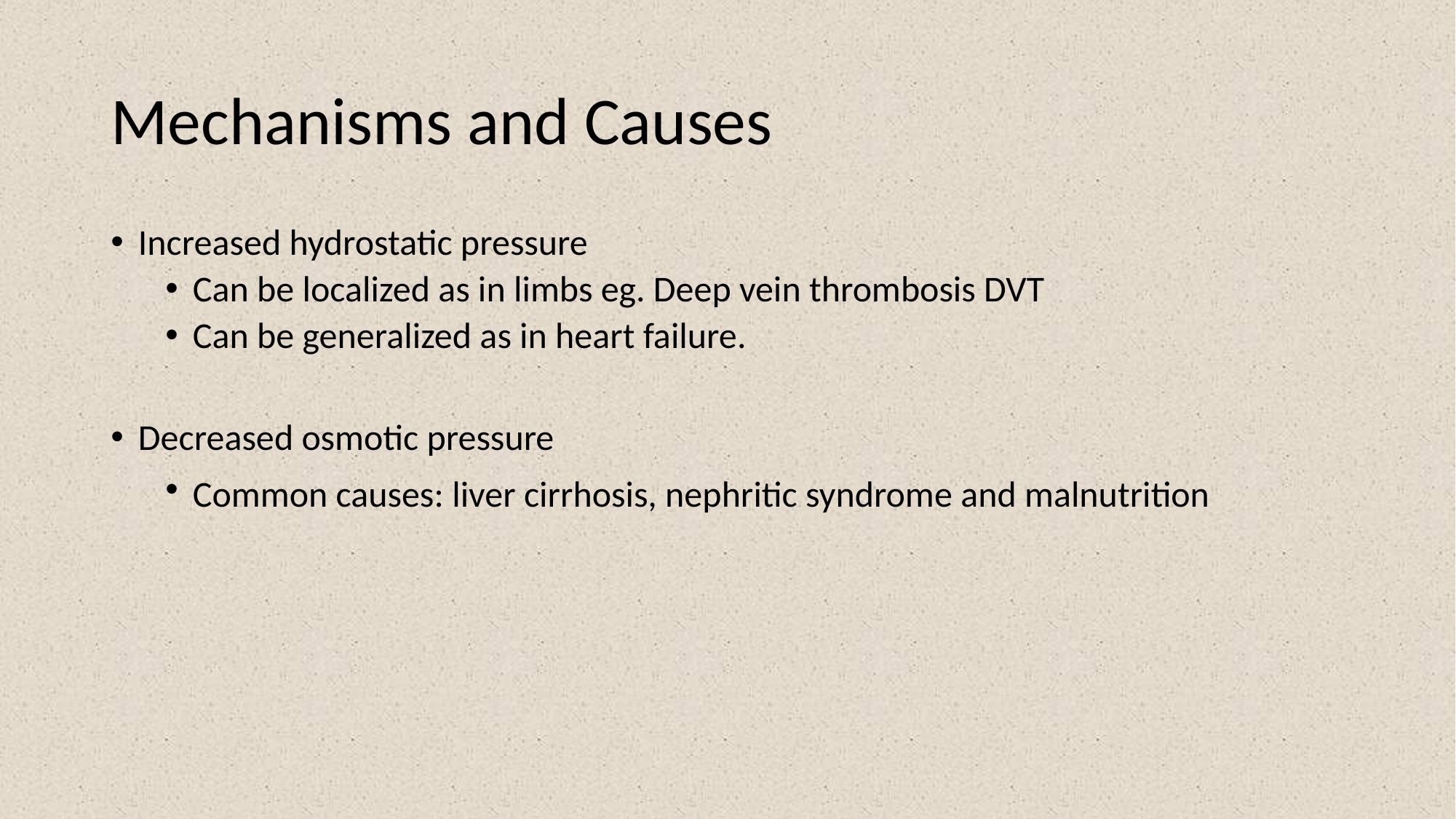

Mechanisms and Causes
Increased hydrostatic pressure
Can be localized as in limbs eg. Deep vein thrombosis DVT
Can be generalized as in heart failure.

Decreased osmotic pressure
Common causes: liver cirrhosis, nephritic syndrome and malnutrition